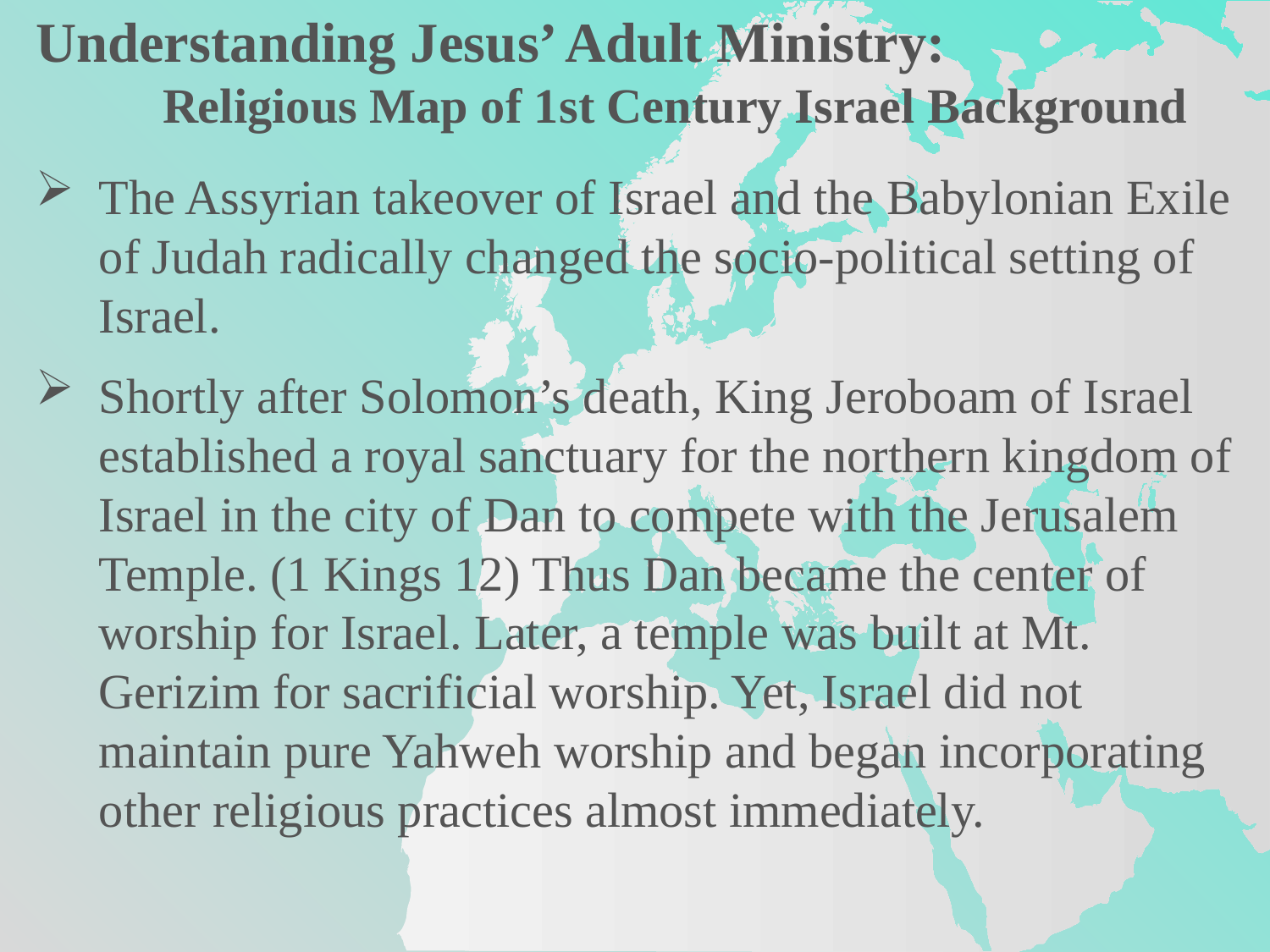

Understanding Jesus’ Adult Ministry:
	Religious Map of 1st Century Israel Background
The Assyrian takeover of Israel and the Babylonian Exile of Judah radically changed the socio-political setting of Israel.
Shortly after Solomon’s death, King Jeroboam of Israel established a royal sanctuary for the northern kingdom of Israel in the city of Dan to compete with the Jerusalem Temple. (1 Kings 12) Thus Dan became the center of worship for Israel. Later, a temple was built at Mt. Gerizim for sacrificial worship. Yet, Israel did not maintain pure Yahweh worship and began incorporating other religious practices almost immediately.